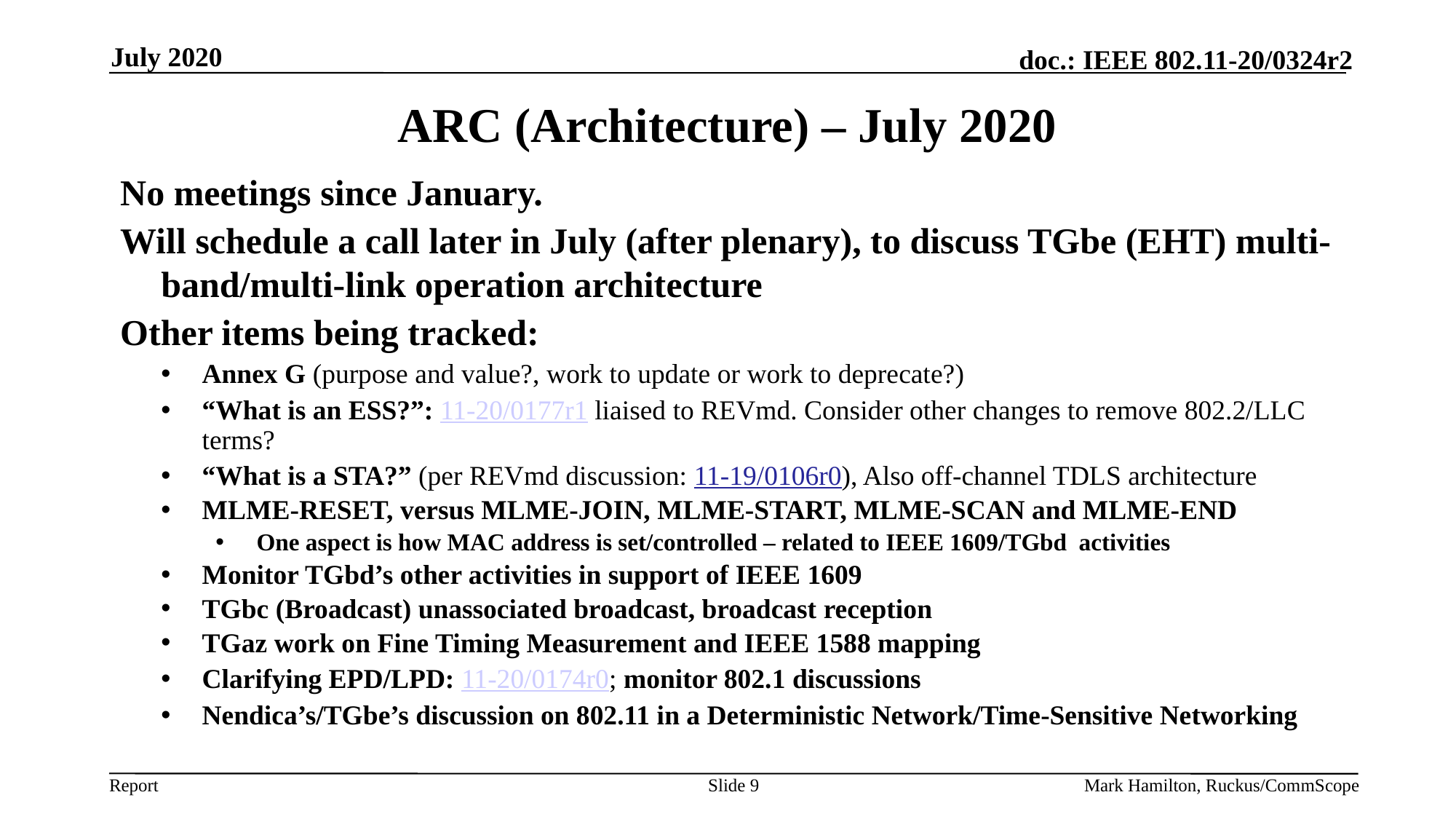

July 2020
# ARC (Architecture) – July 2020
No meetings since January.
Will schedule a call later in July (after plenary), to discuss TGbe (EHT) multi-band/multi-link operation architecture
Other items being tracked:
Annex G (purpose and value?, work to update or work to deprecate?)
“What is an ESS?”: 11-20/0177r1 liaised to REVmd. Consider other changes to remove 802.2/LLC terms?
“What is a STA?” (per REVmd discussion: 11-19/0106r0), Also off-channel TDLS architecture
MLME-RESET, versus MLME-JOIN, MLME-START, MLME-SCAN and MLME-END
One aspect is how MAC address is set/controlled – related to IEEE 1609/TGbd  activities
Monitor TGbd’s other activities in support of IEEE 1609
TGbc (Broadcast) unassociated broadcast, broadcast reception
TGaz work on Fine Timing Measurement and IEEE 1588 mapping
Clarifying EPD/LPD: 11-20/0174r0; monitor 802.1 discussions
Nendica’s/TGbe’s discussion on 802.11 in a Deterministic Network/Time-Sensitive Networking

Slide 9
Mark Hamilton, Ruckus/CommScope